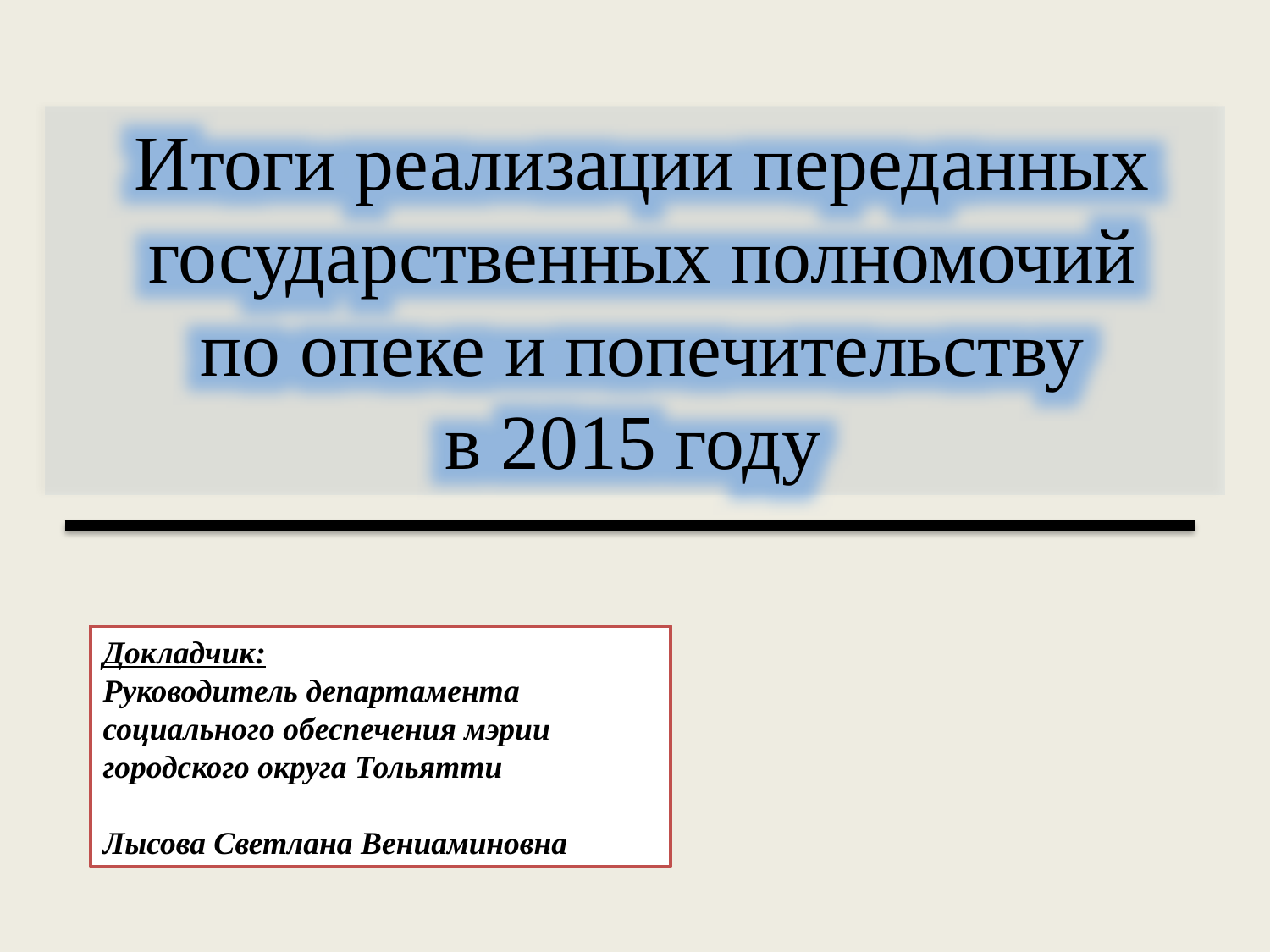

Итоги реализации переданных государственных полномочий по опеке и попечительству
в 2015 году
Докладчик:
Руководитель департамента социального обеспечения мэрии городского округа Тольятти

Лысова Светлана Вениаминовна